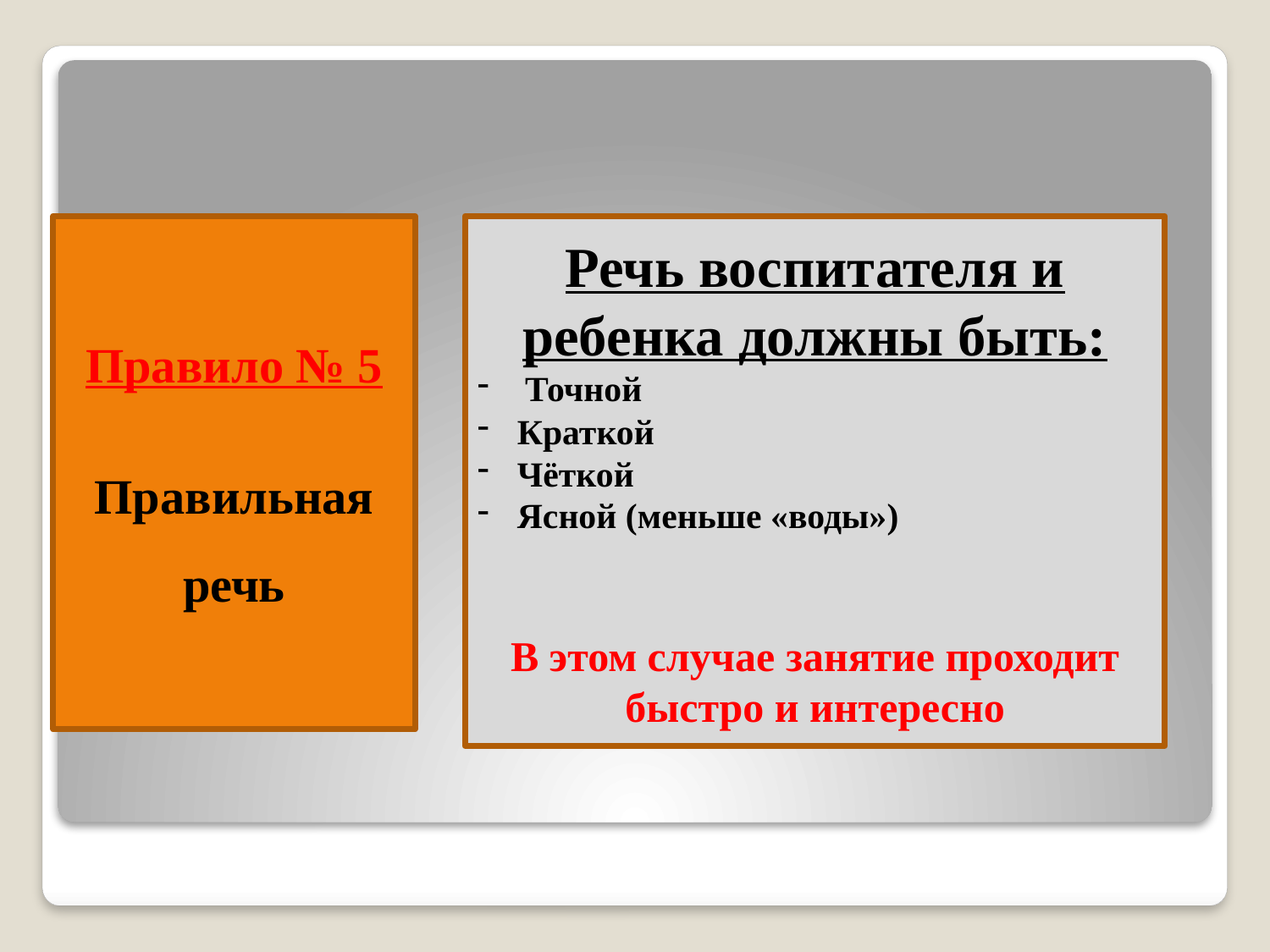

Правило № 5

Правильная речь
Речь воспитателя и ребенка должны быть:
Точной
Краткой
Чёткой
Ясной (меньше «воды»)

В этом случае занятие проходит быстро и интересно